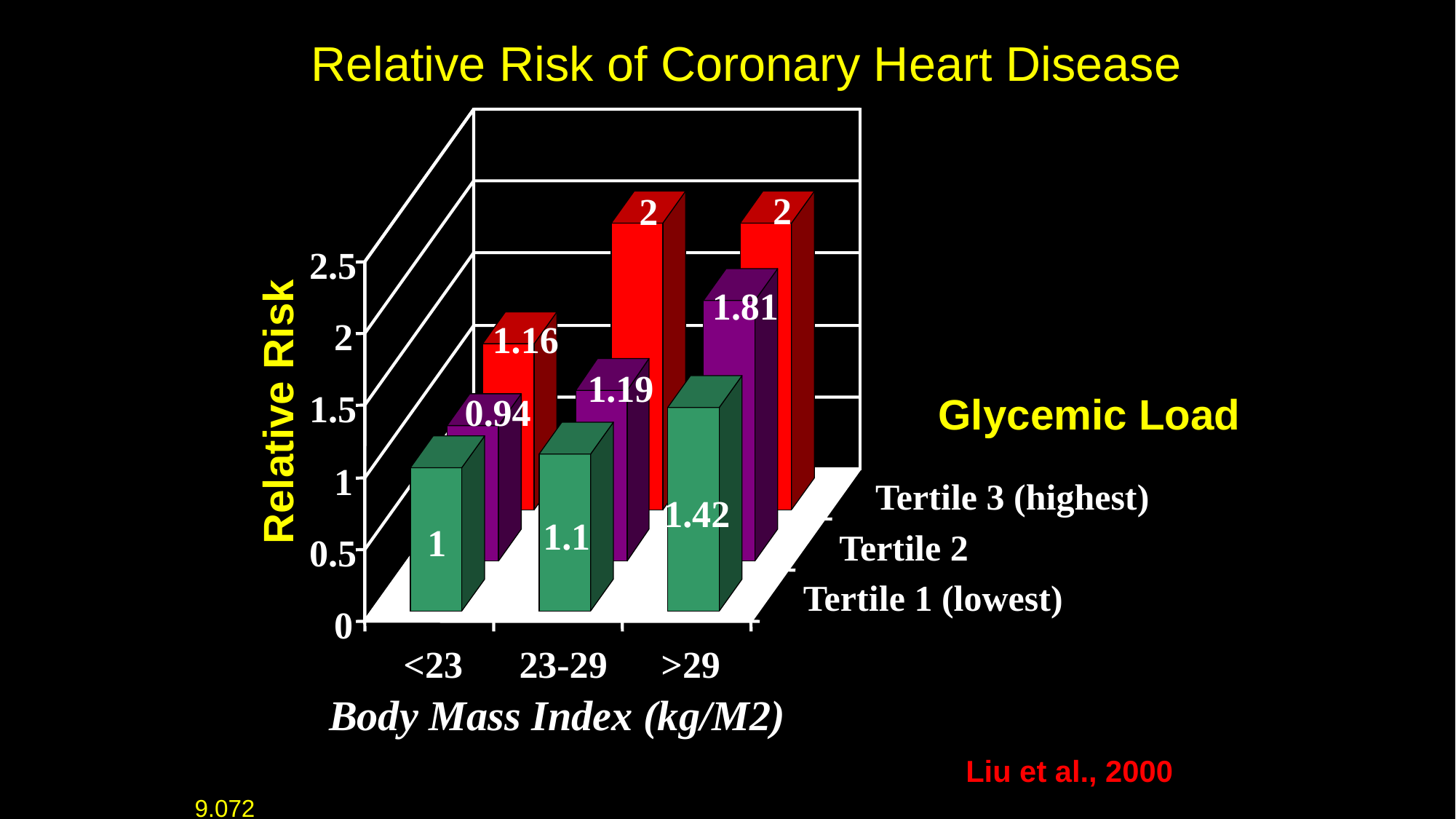

Relative Risk of Coronary Heart Disease

2
2

2.5

1.81

2
1.16

1.19
Relative Risk

Glycemic Load
1.5
0.94

1

Tertile 3 (highest)

1.42
1.1
1

Tertile 2
0.5

Tertile 1 (lowest)
0

<23
23-29
>29
Body Mass Index (kg/M2)
Liu et al., 2000
   9.072